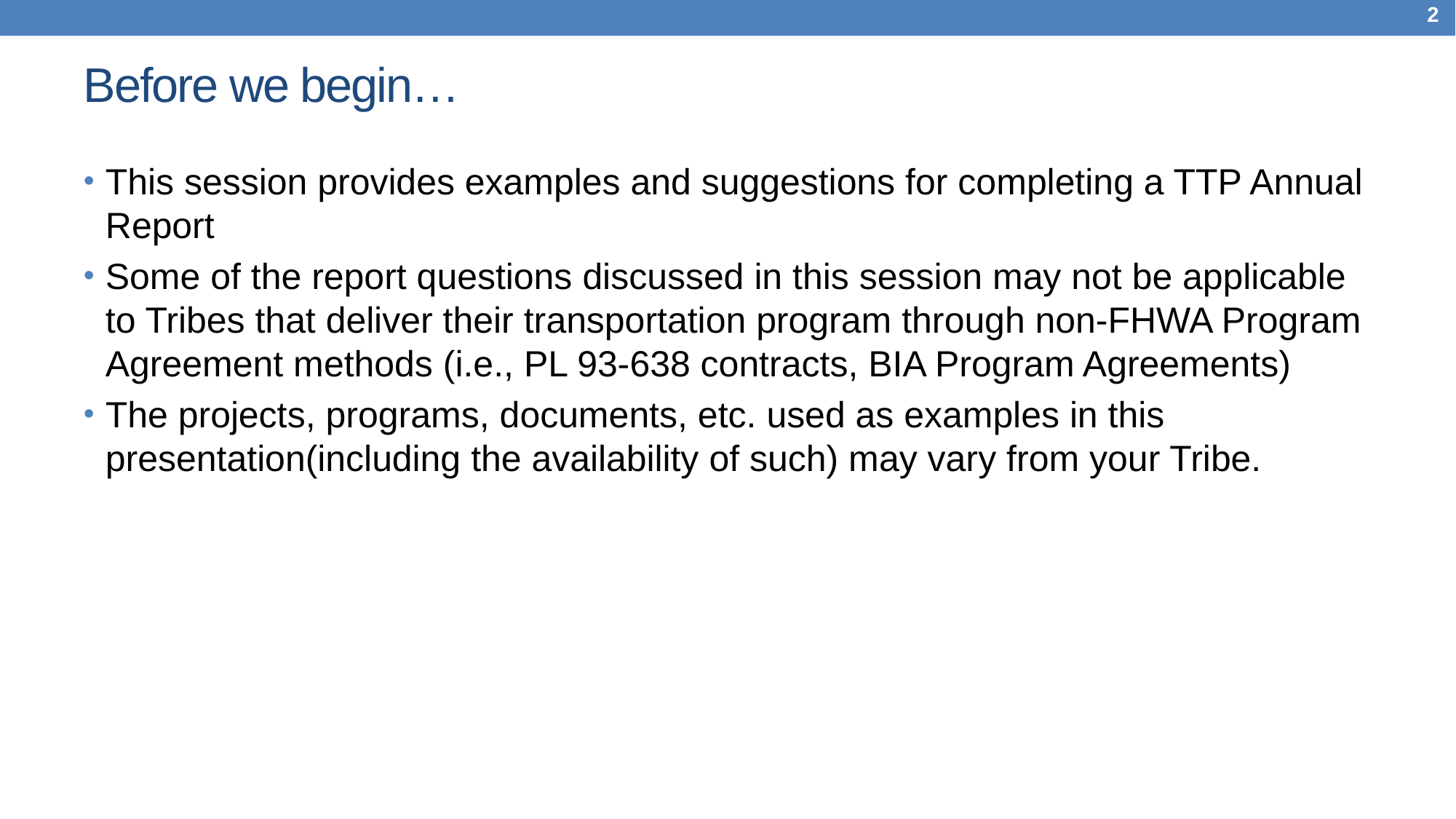

2
# Before we begin…
This session provides examples and suggestions for completing a TTP Annual Report
Some of the report questions discussed in this session may not be applicable to Tribes that deliver their transportation program through non-FHWA Program Agreement methods (i.e., PL 93-638 contracts, BIA Program Agreements)
The projects, programs, documents, etc. used as examples in this presentation(including the availability of such) may vary from your Tribe.